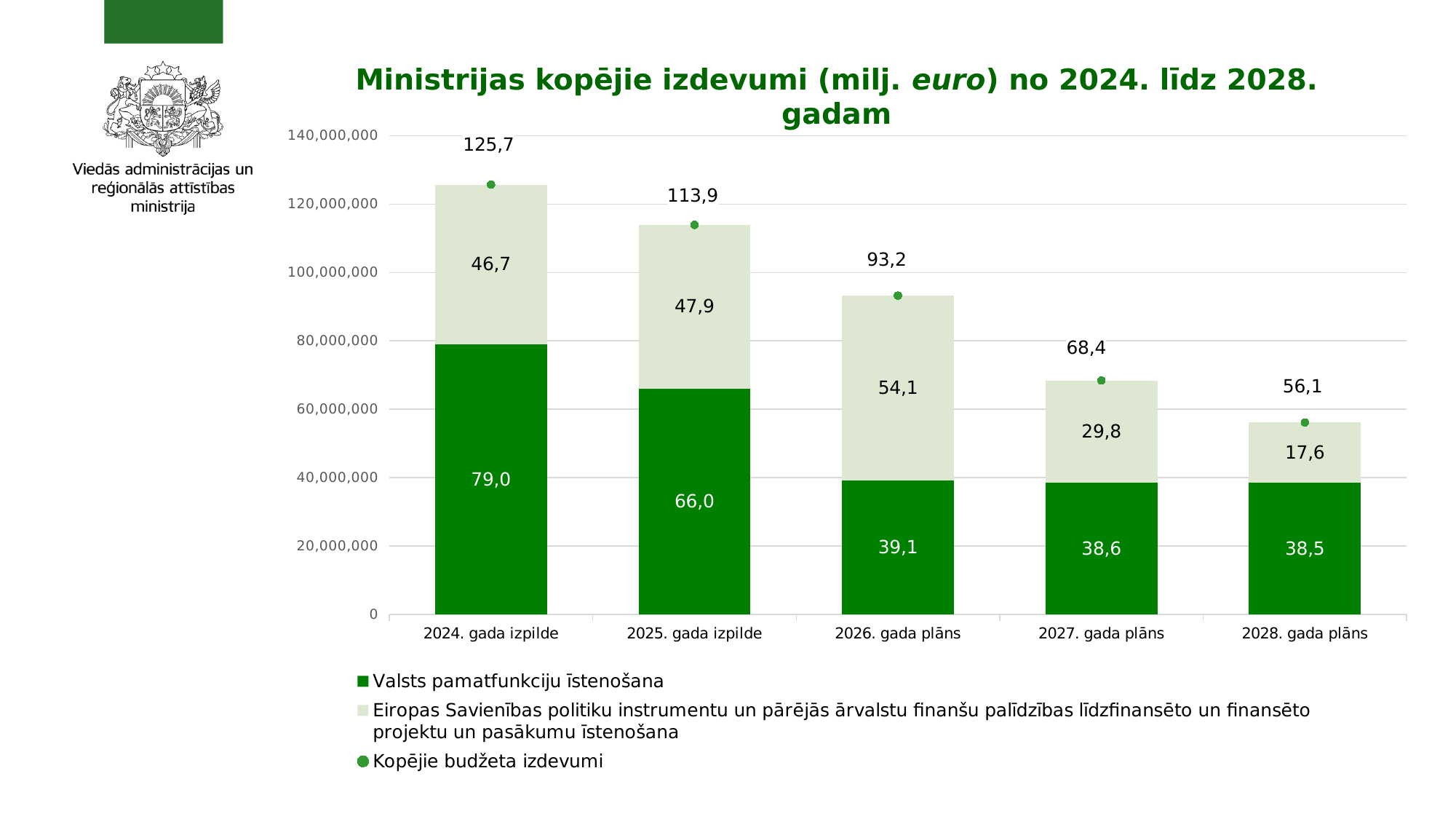

Ministrijas kopējie izdevumi (milj. euro) no 2024. līdz 2028. gadam

### Chart

| Category | Valsts pamatfunkciju īstenošana | Eiropas Savienības politiku instrumentu un pārējās ārvalstu finanšu palīdzības līdzfinansēto un finansēto projektu un pasākumu īstenošana | Kopējie budžeta izdevumi |
|---|---|---|---|
| 2024. gada izpilde | 79007574.0 | 46684183.0 | 125691757.0 |
| 2025. gada izpilde | 66056676.0 | 47862051.0 | 113918727.0 |
| 2026. gada plāns | 39153095.0 | 54068427.0 | 93221522.0 |
| 2027. gada plāns | 38611354.0 | 29787134.0 | 68398488.0 |
| 2028. gada plāns | 38527445.0 | 17638786.0 | 56166231.0 |